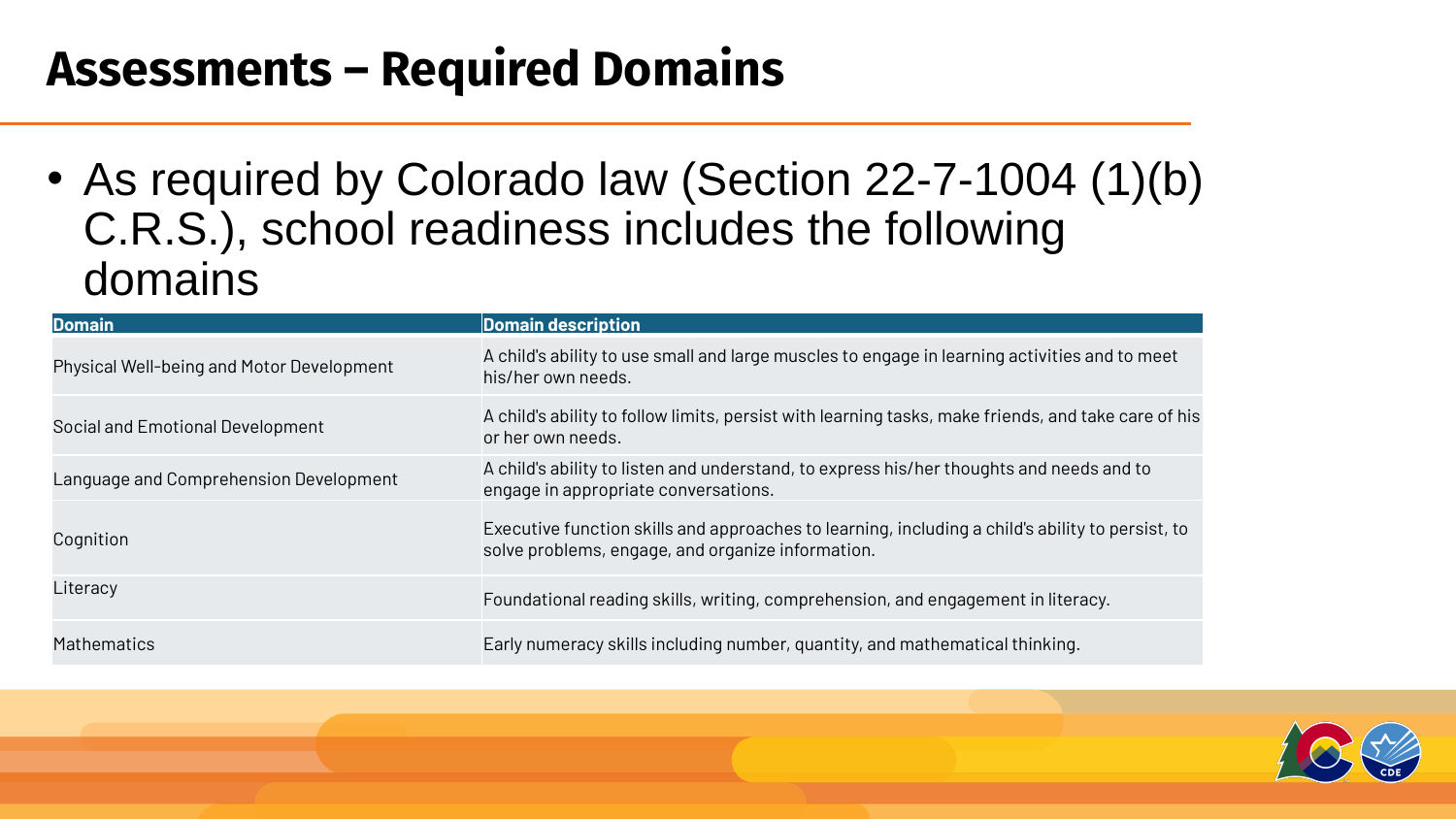

# Assessments – Required Domains
As required by Colorado law (Section 22-7-1004 (1)(b) C.R.S.), school readiness includes the following domains

| Domain | Domain description |
| --- | --- |
| Physical Well-being and Motor Development | A child's ability to use small and large muscles to engage in learning activities and to meet his/her own needs. |
| Social and Emotional Development | A child's ability to follow limits, persist with learning tasks, make friends, and take care of his or her own needs. |
| Language and Comprehension Development | A child's ability to listen and understand, to express his/her thoughts and needs and to engage in appropriate conversations. |
| Cognition | Executive function skills and approaches to learning, including a child's ability to persist, to solve problems, engage, and organize information. |
| Literacy | Foundational reading skills, writing, comprehension, and engagement in literacy. |
| Mathematics | Early numeracy skills including number, quantity, and mathematical thinking. |